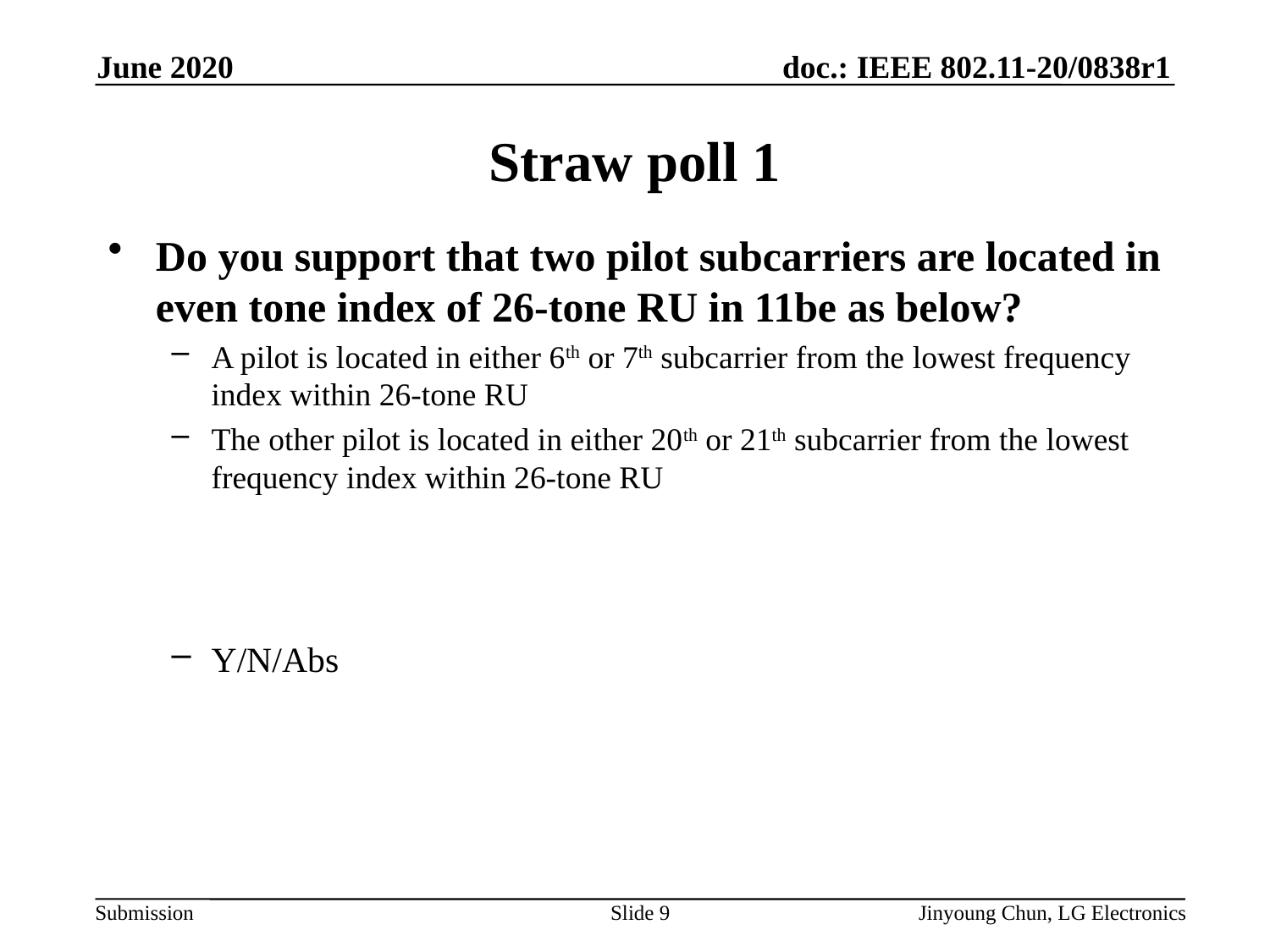

June 2020
# Straw poll 1
Do you support that two pilot subcarriers are located in even tone index of 26-tone RU in 11be as below?
A pilot is located in either 6th or 7th subcarrier from the lowest frequency index within 26-tone RU
The other pilot is located in either 20th or 21th subcarrier from the lowest frequency index within 26-tone RU

Y/N/Abs

Slide 9
Jinyoung Chun, LG Electronics